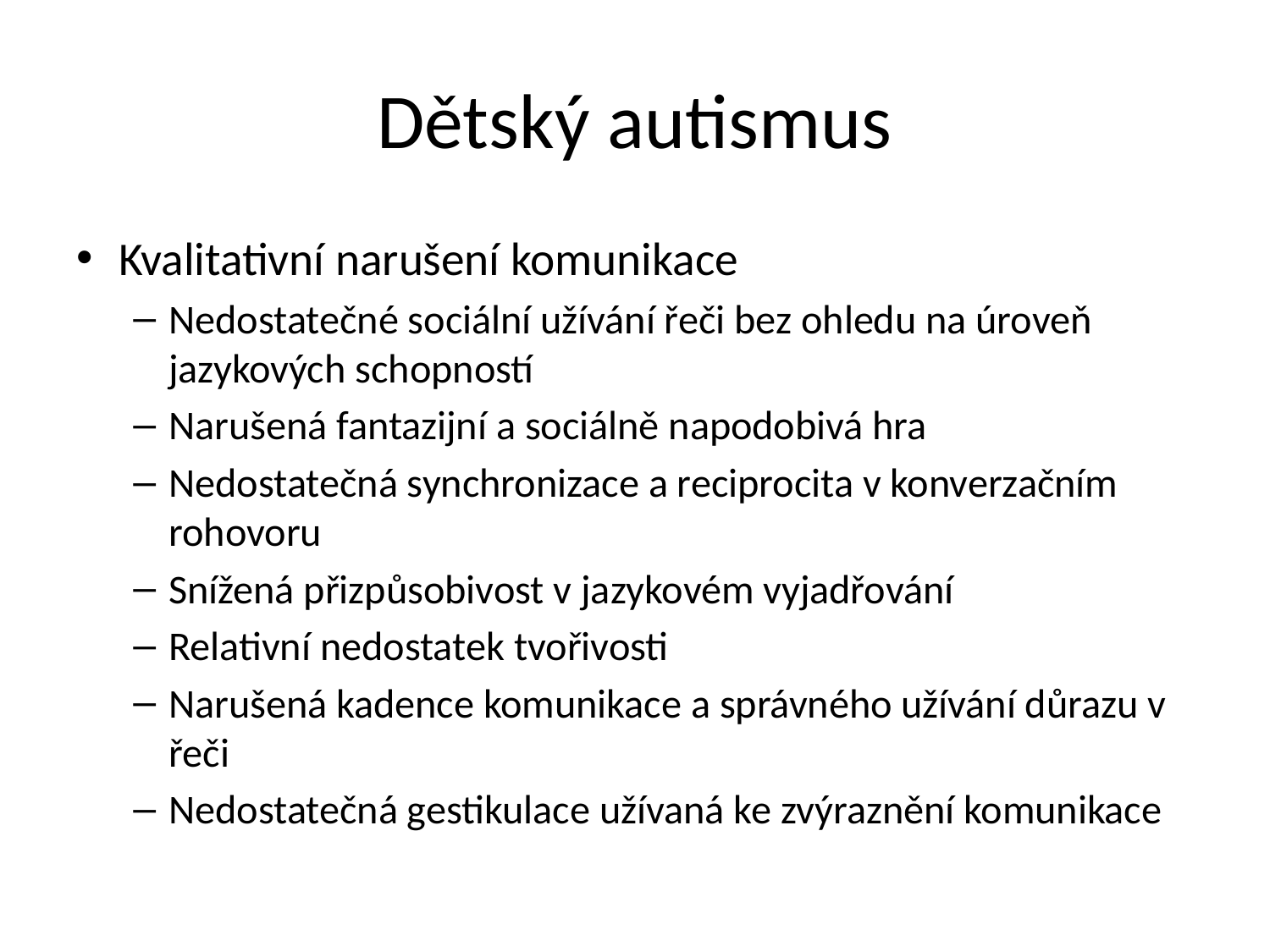

# Dětský autismus
Kvalitativní narušení komunikace
Nedostatečné sociální užívání řeči bez ohledu na úroveň jazykových schopností
Narušená fantazijní a sociálně napodobivá hra
Nedostatečná synchronizace a reciprocita v konverzačním rohovoru
Snížená přizpůsobivost v jazykovém vyjadřování
Relativní nedostatek tvořivosti
Narušená kadence komunikace a správného užívání důrazu v řeči
Nedostatečná gestikulace užívaná ke zvýraznění komunikace